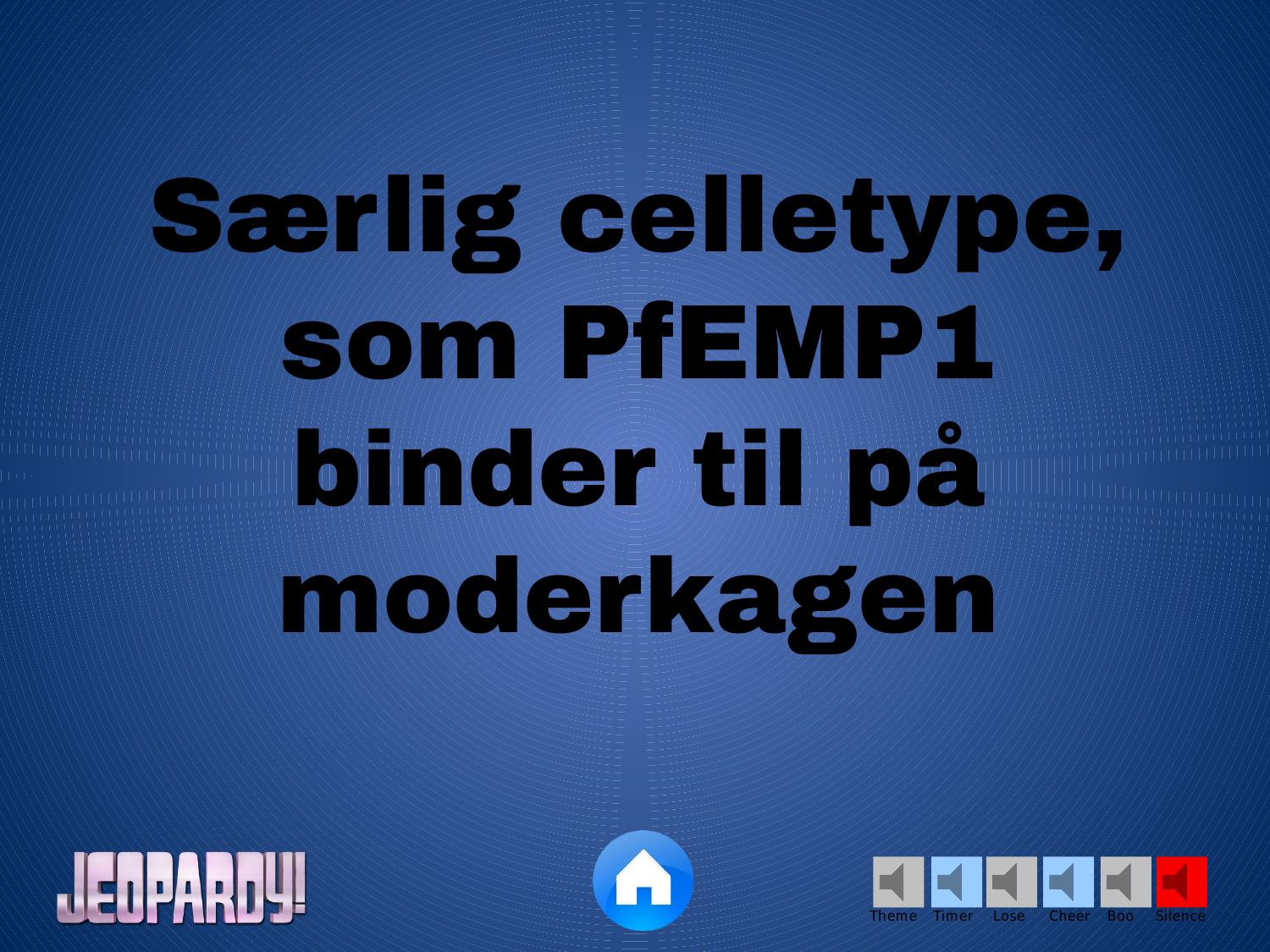

Særlig celletype, som PfEMP1 binder til på moderkagen